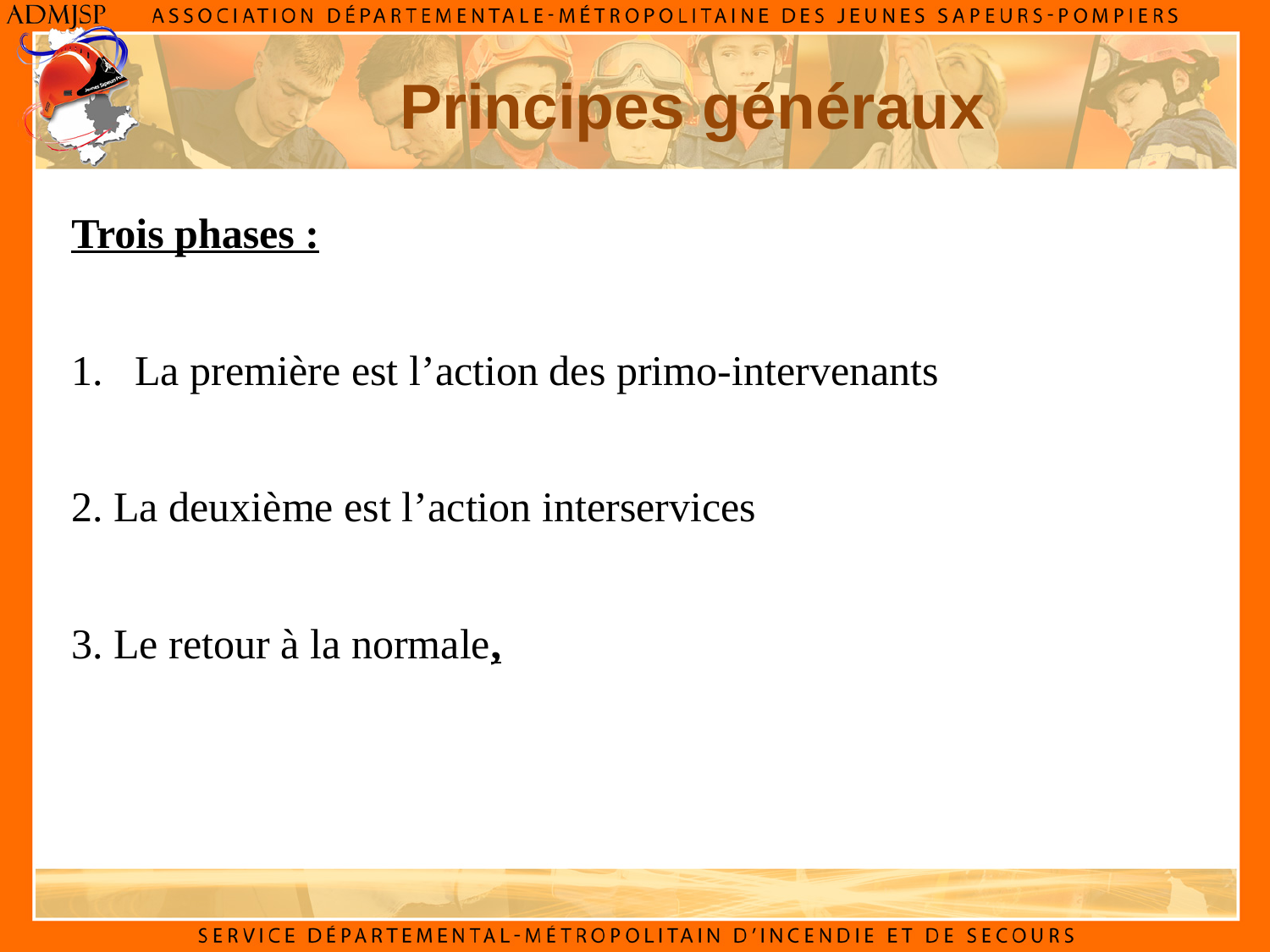

Principes généraux
Trois phases :

La première est l’action des primo-intervenants

2. La deuxième est l’action interservices

3. Le retour à la normale,